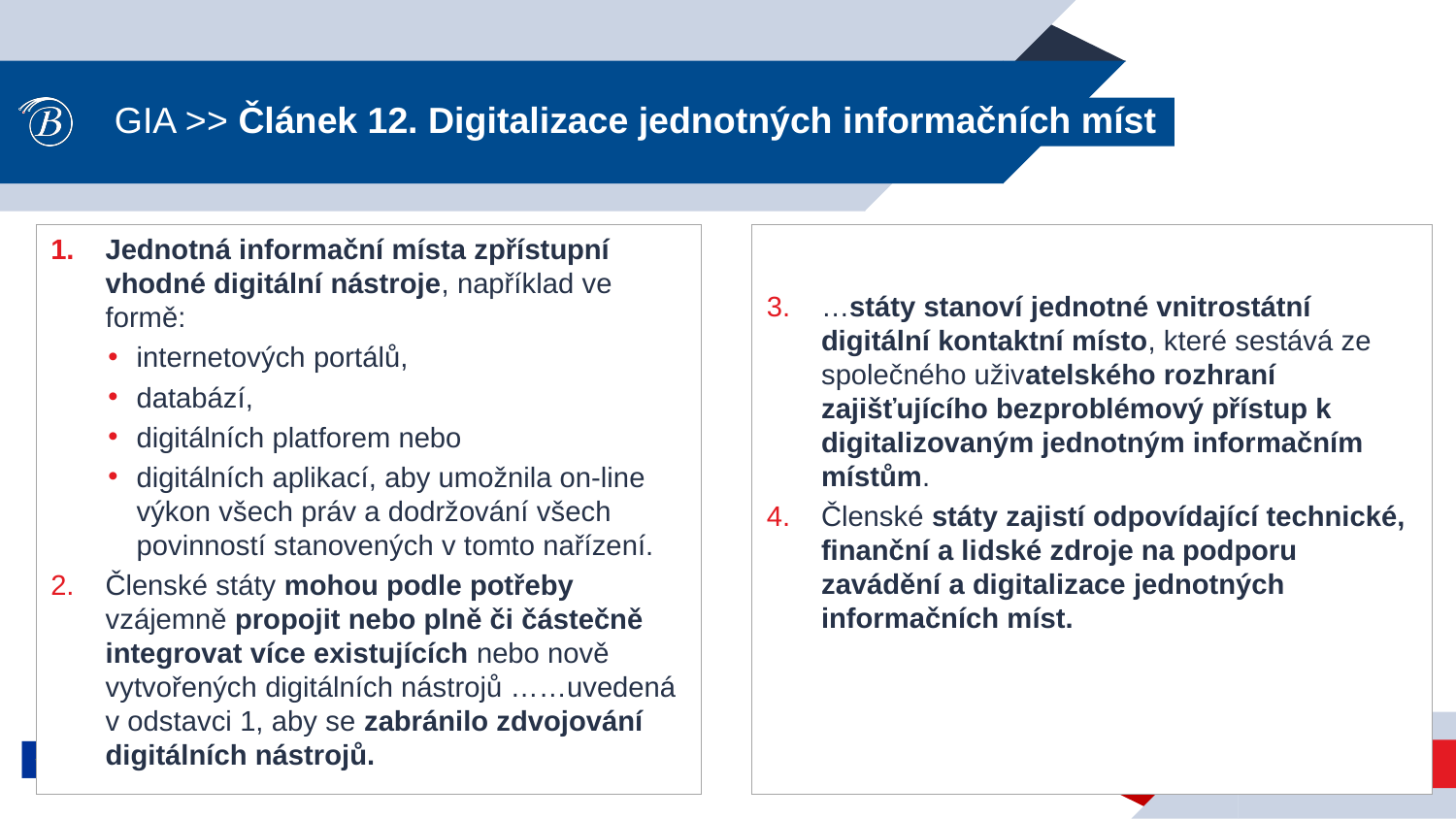

GIA >> Článek 12. Digitalizace jednotných informačních míst

Jednotná informační místa zpřístupní vhodné digitální nástroje, například ve formě:
internetových portálů,
databází,
digitálních platforem nebo
digitálních aplikací, aby umožnila on-line výkon všech práv a dodržování všech povinností stanovených v tomto nařízení.
Členské státy mohou podle potřeby vzájemně propojit nebo plně či částečně integrovat více existujících nebo nově vytvořených digitálních nástrojů ……uvedená v odstavci 1, aby se zabránilo zdvojování digitálních nástrojů.

…státy stanoví jednotné vnitrostátní digitální kontaktní místo, které sestává ze společného uživatelského rozhraní zajišťujícího bezproblémový přístup k digitalizovaným jednotným informačním místům.
Členské státy zajistí odpovídající technické, finanční a lidské zdroje na podporu zavádění a digitalizace jednotných informačních míst.
xxxx